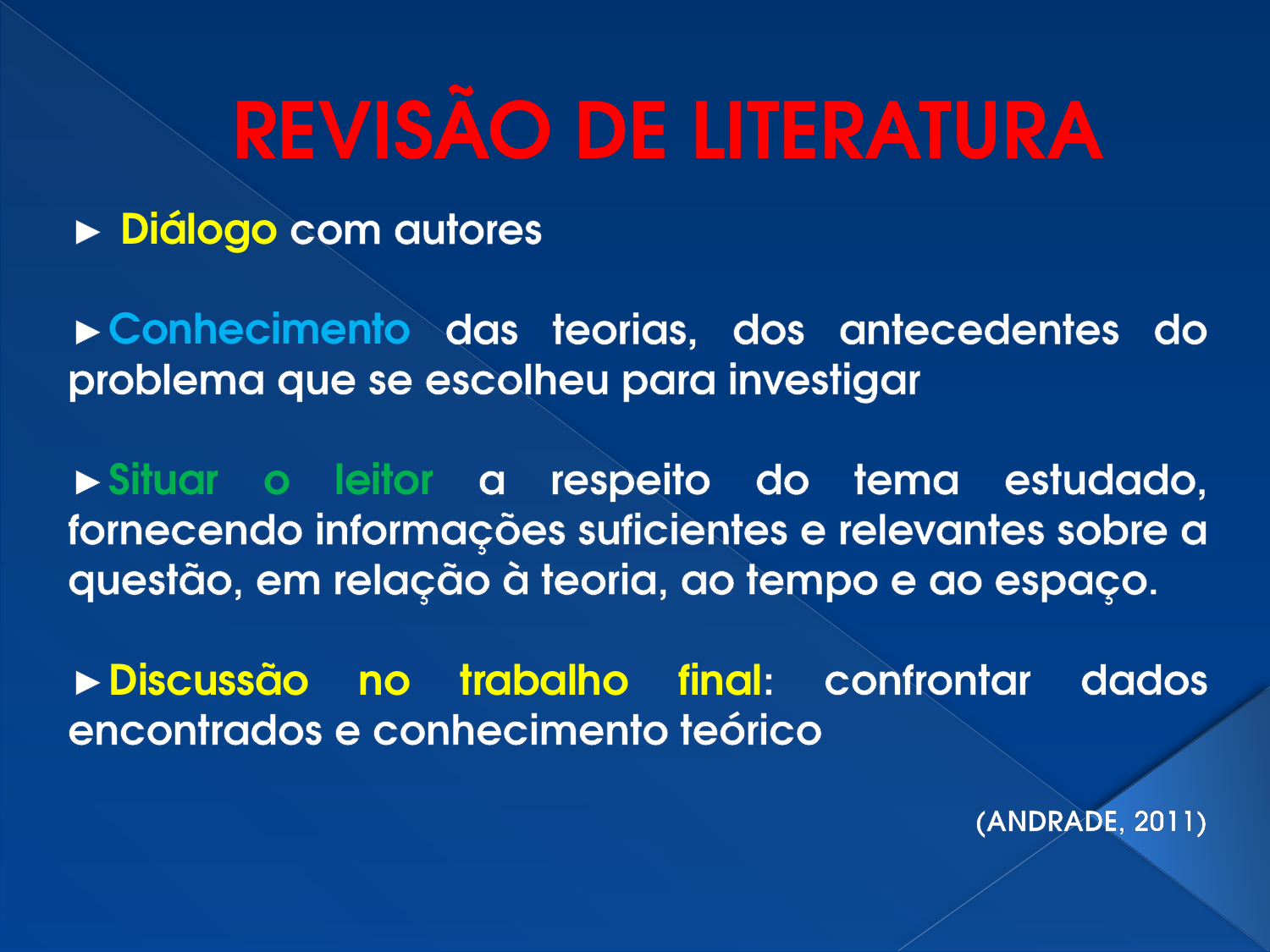

# REVISÃO DE LITERATURA
► Diálogo com autores

►Conhecimento das teorias, dos antecedentes do problema que se escolheu para investigar

►Situar o leitor a respeito do tema estudado, fornecendo informações suficientes e relevantes sobre a questão, em relação à teoria, ao tempo e ao espaço.

►Discussão no trabalho final: confrontar dados encontrados e conhecimento teórico

  (ANDRADE, 2011)